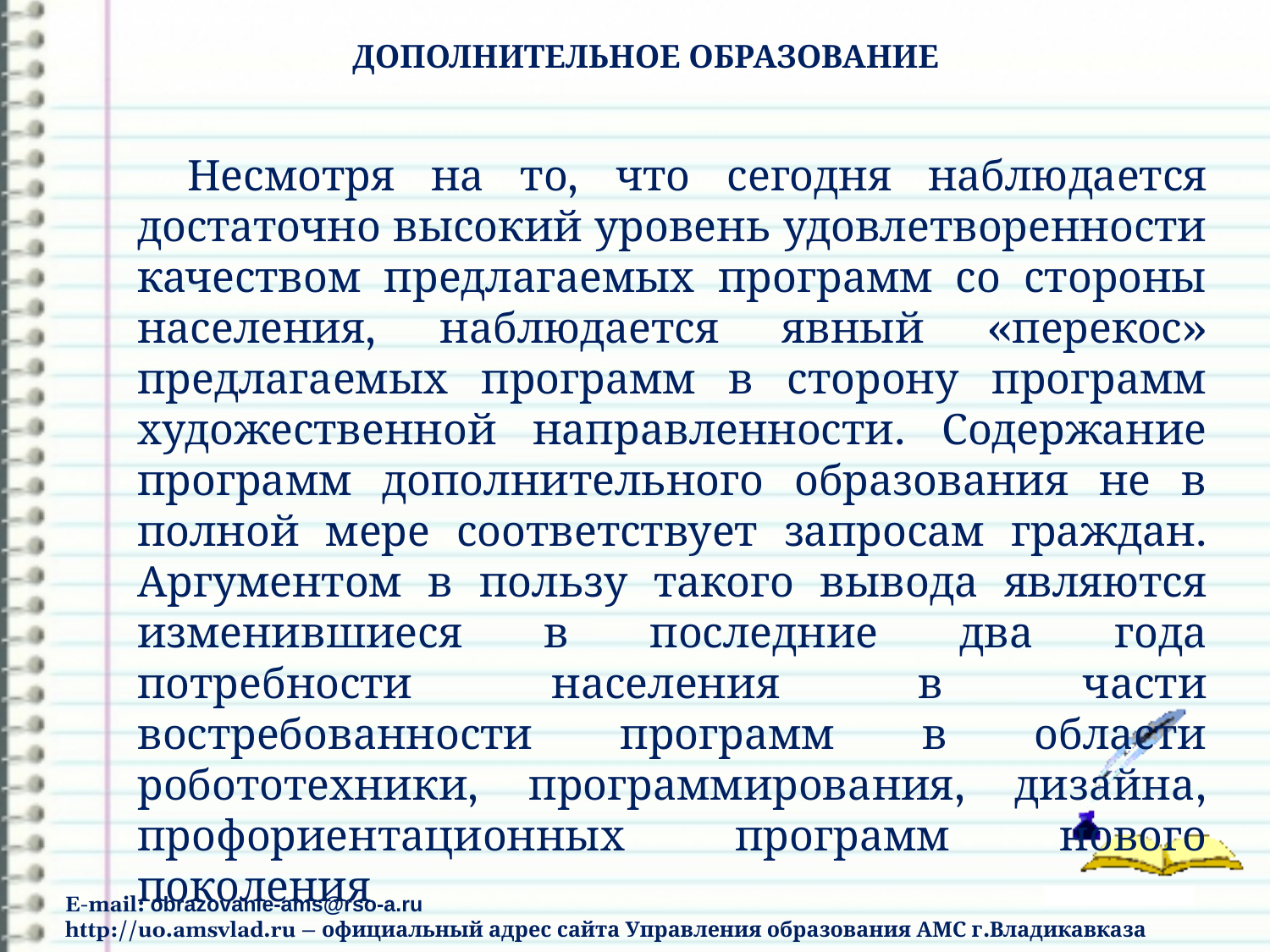

ДОПОЛНИТЕЛЬНОЕ ОБРАЗОВАНИЕ

Несмотря на то, что сегодня наблюдается достаточно высокий уровень удовлетворенности качеством предлагаемых программ со стороны населения, наблюдается явный «перекос» предлагаемых программ в сторону программ художественной направленности. Содержание программ дополнительного образования не в полной мере соответствует запросам граждан. Аргументом в пользу такого вывода являются изменившиеся в последние два года потребности населения в части востребованности программ в области робототехники, программирования, дизайна, профориентационных программ нового поколения

E-mail: obrazovanie-ams@rso-a.ru
http://uo.amsvlad.ru – официальный адрес сайта Управления образования АМС г.Владикавказа